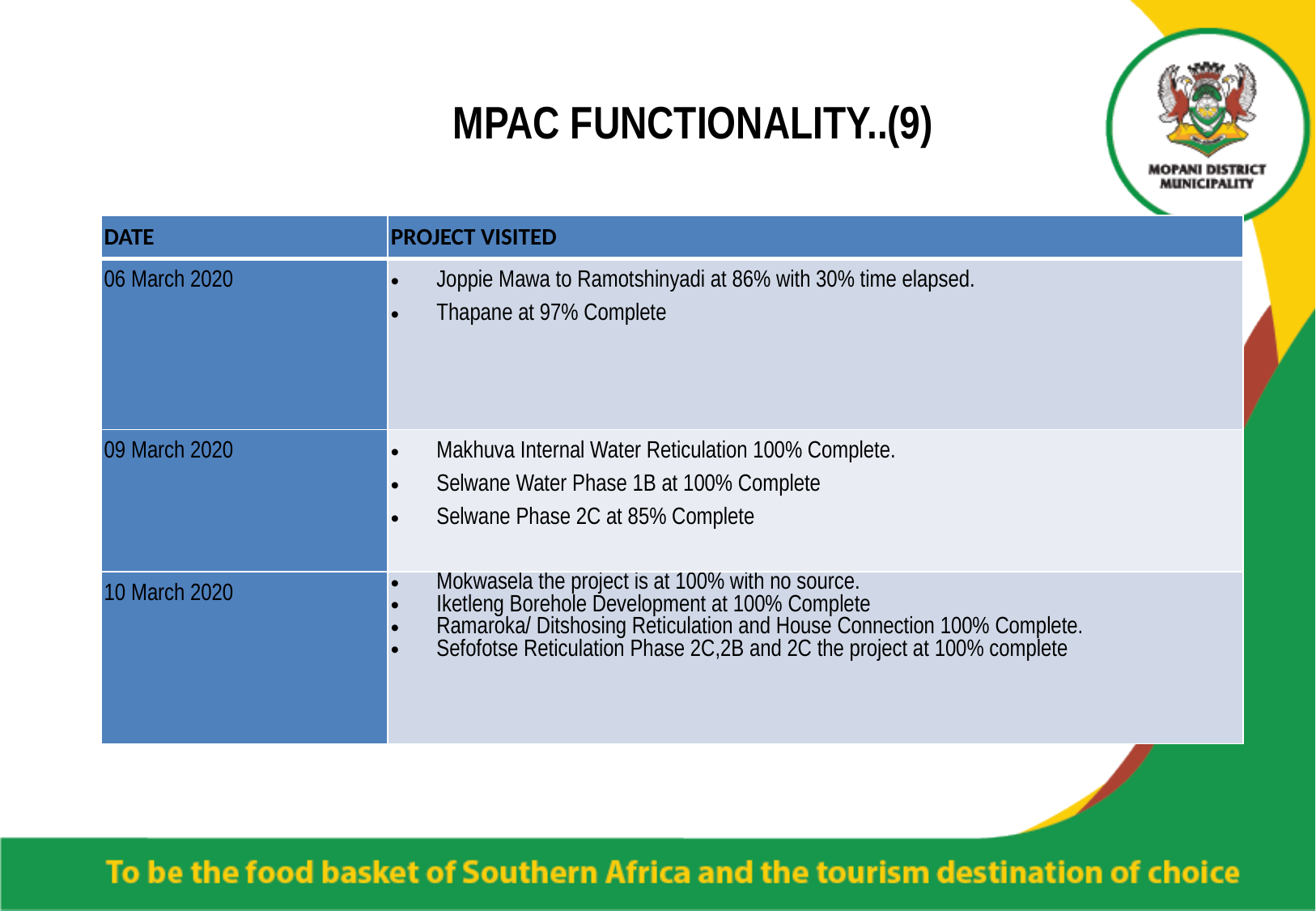

# MPAC FUNCTIONALITY..(9)
| DATE | PROJECT VISITED |
| --- | --- |
| 06 March 2020 | Joppie Mawa to Ramotshinyadi at 86% with 30% time elapsed. Thapane at 97% Complete |
| 09 March 2020 | Makhuva Internal Water Reticulation 100% Complete. Selwane Water Phase 1B at 100% Complete Selwane Phase 2C at 85% Complete |
| 10 March 2020 | Mokwasela the project is at 100% with no source. Iketleng Borehole Development at 100% Complete Ramaroka/ Ditshosing Reticulation and House Connection 100% Complete. Sefofotse Reticulation Phase 2C,2B and 2C the project at 100% complete |